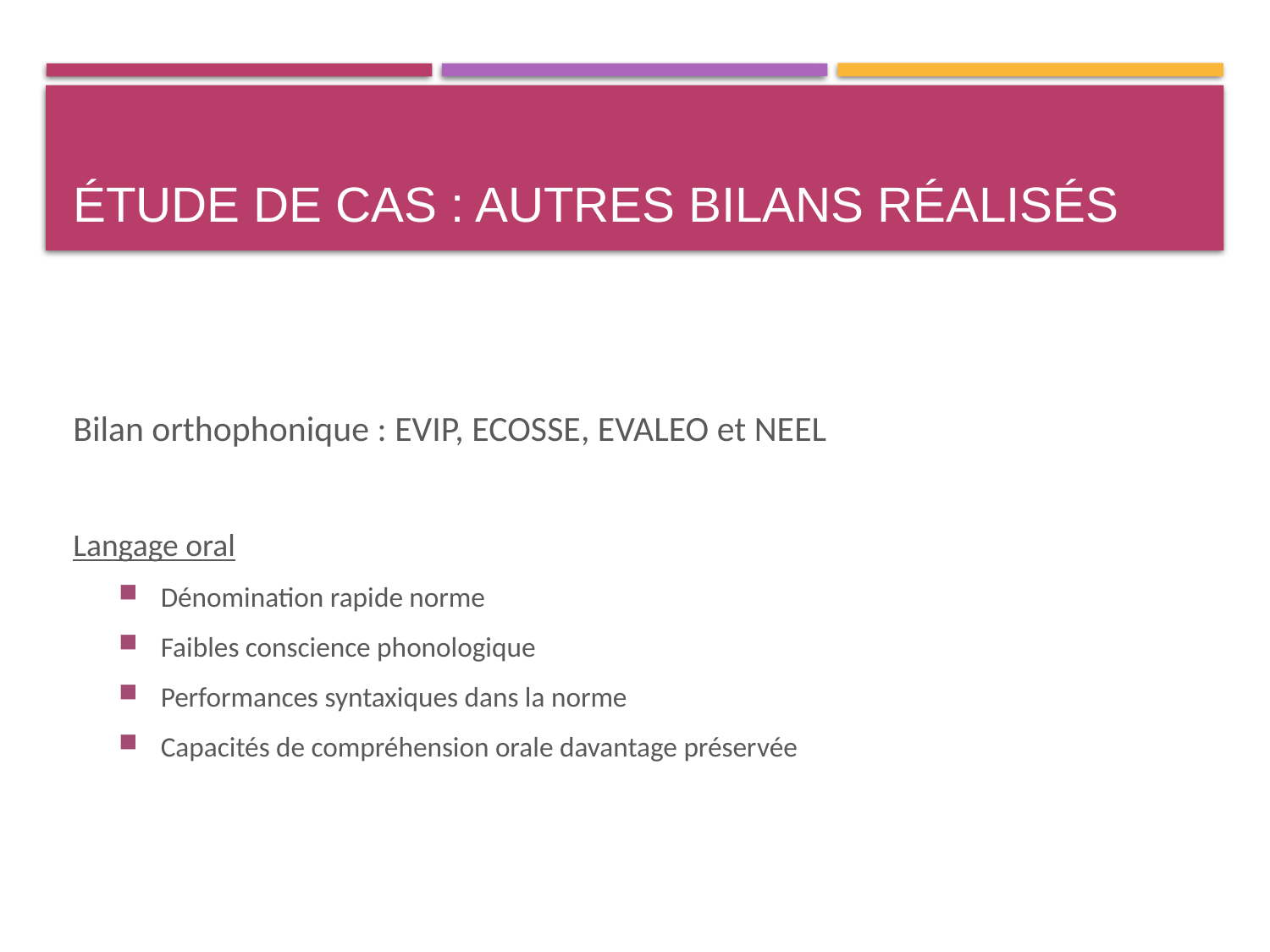

# Étude de cas : autres bilans réalisés
Bilan orthophonique : EVIP, ECOSSE, EVALEO et NEEL

Langage oral
Dénomination rapide norme
Faibles conscience phonologique
Performances syntaxiques dans la norme
Capacités de compréhension orale davantage préservée